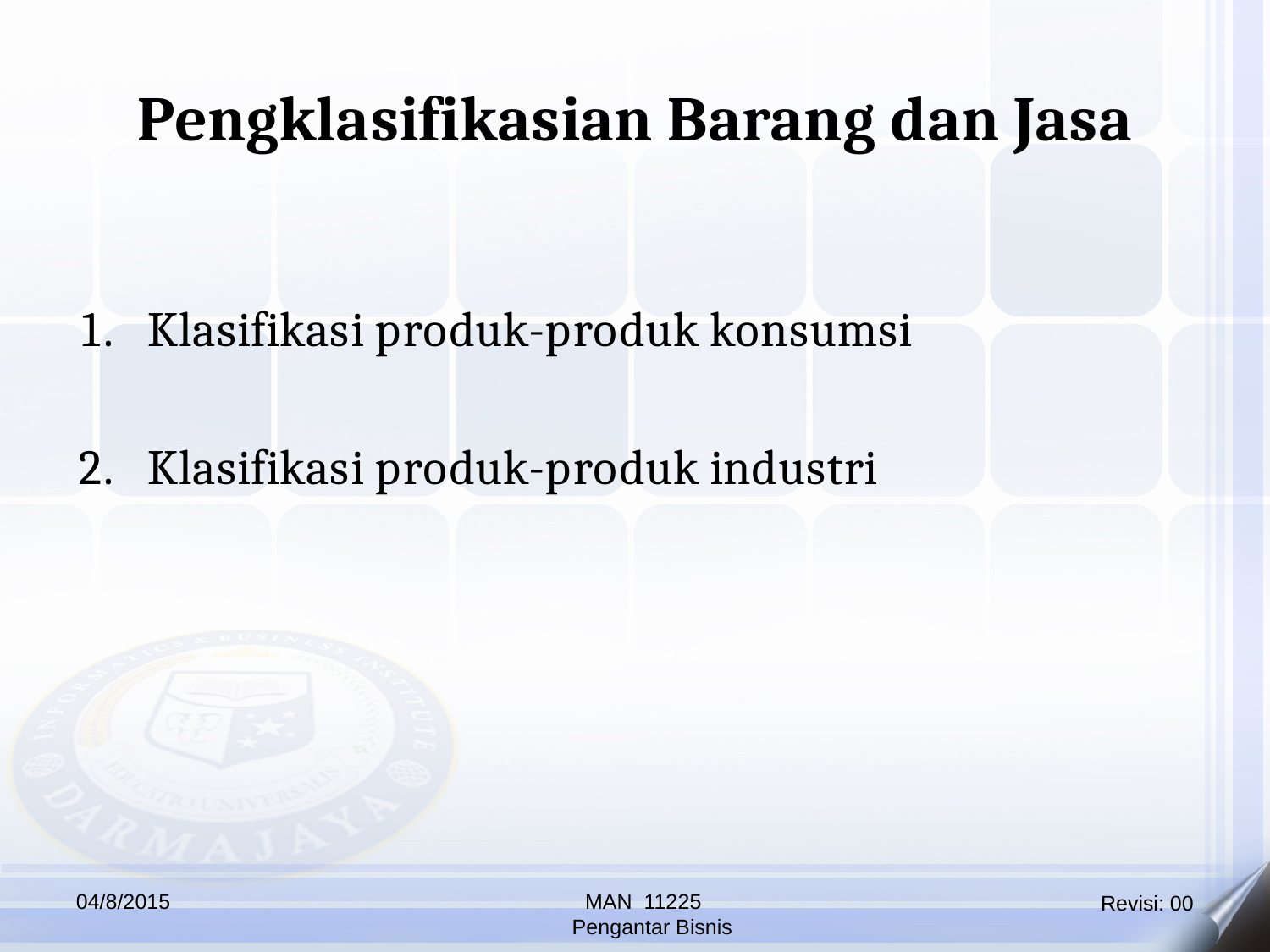

Pengklasifikasian Barang dan Jasa

Klasifikasi produk-produk konsumsi

Klasifikasi produk-produk industri
04/8/2015
MAN  11225
  Pengantar Bisnis